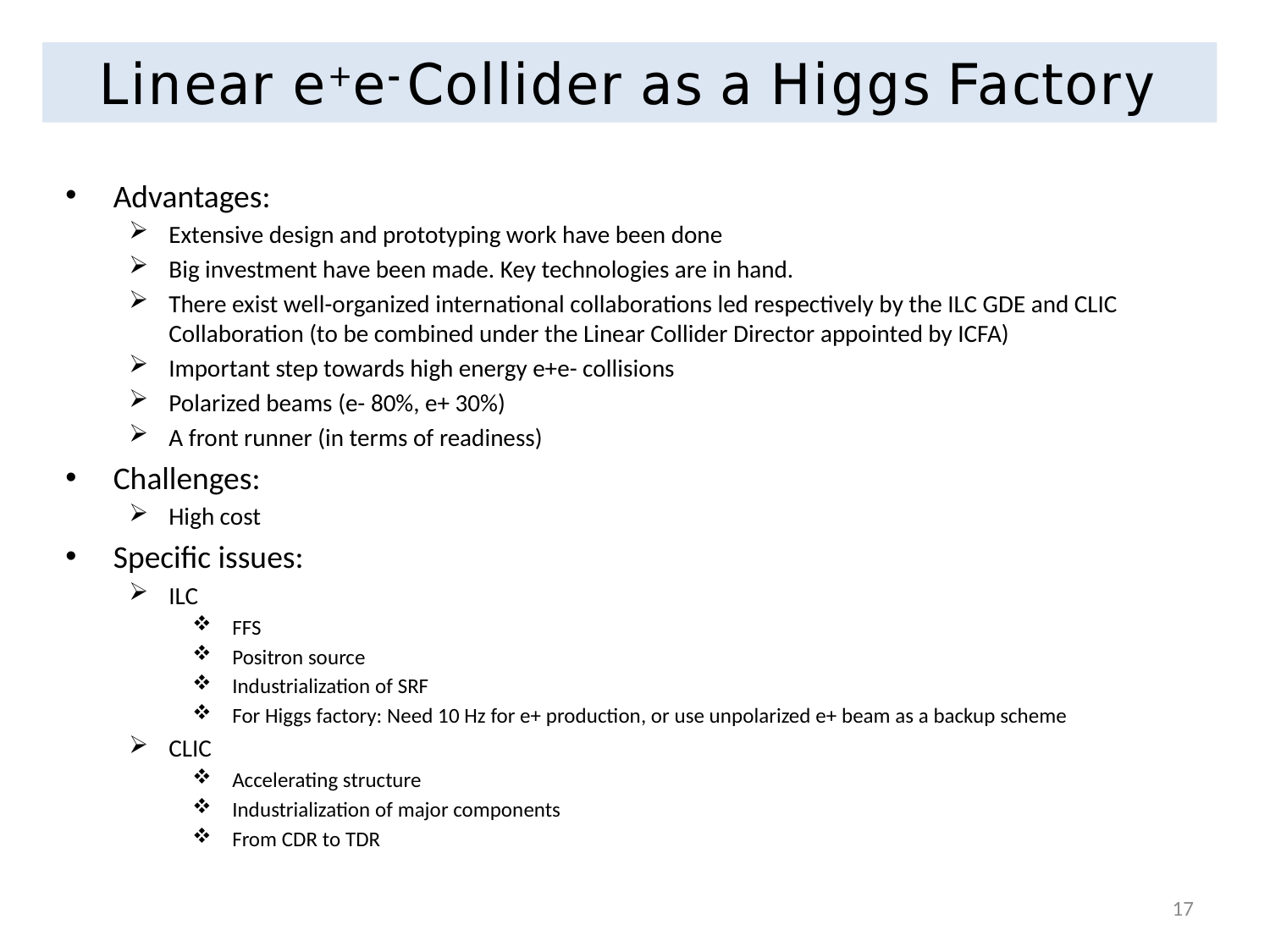

Linear e+e− Collider as a Higgs Factory
Advantages:
Extensive design and prototyping work have been done
Big investment have been made. Key technologies are in hand.
There exist well-organized international collaborations led respectively by the ILC GDE and CLIC Collaboration (to be combined under the Linear Collider Director appointed by ICFA)
Important step towards high energy e+e- collisions
Polarized beams (e- 80%, e+ 30%)
A front runner (in terms of readiness)
Challenges:
High cost
Specific issues:
ILC
FFS
Positron source
Industrialization of SRF
For Higgs factory: Need 10 Hz for e+ production, or use unpolarized e+ beam as a backup scheme
CLIC
Accelerating structure
Industrialization of major components
From CDR to TDR

17